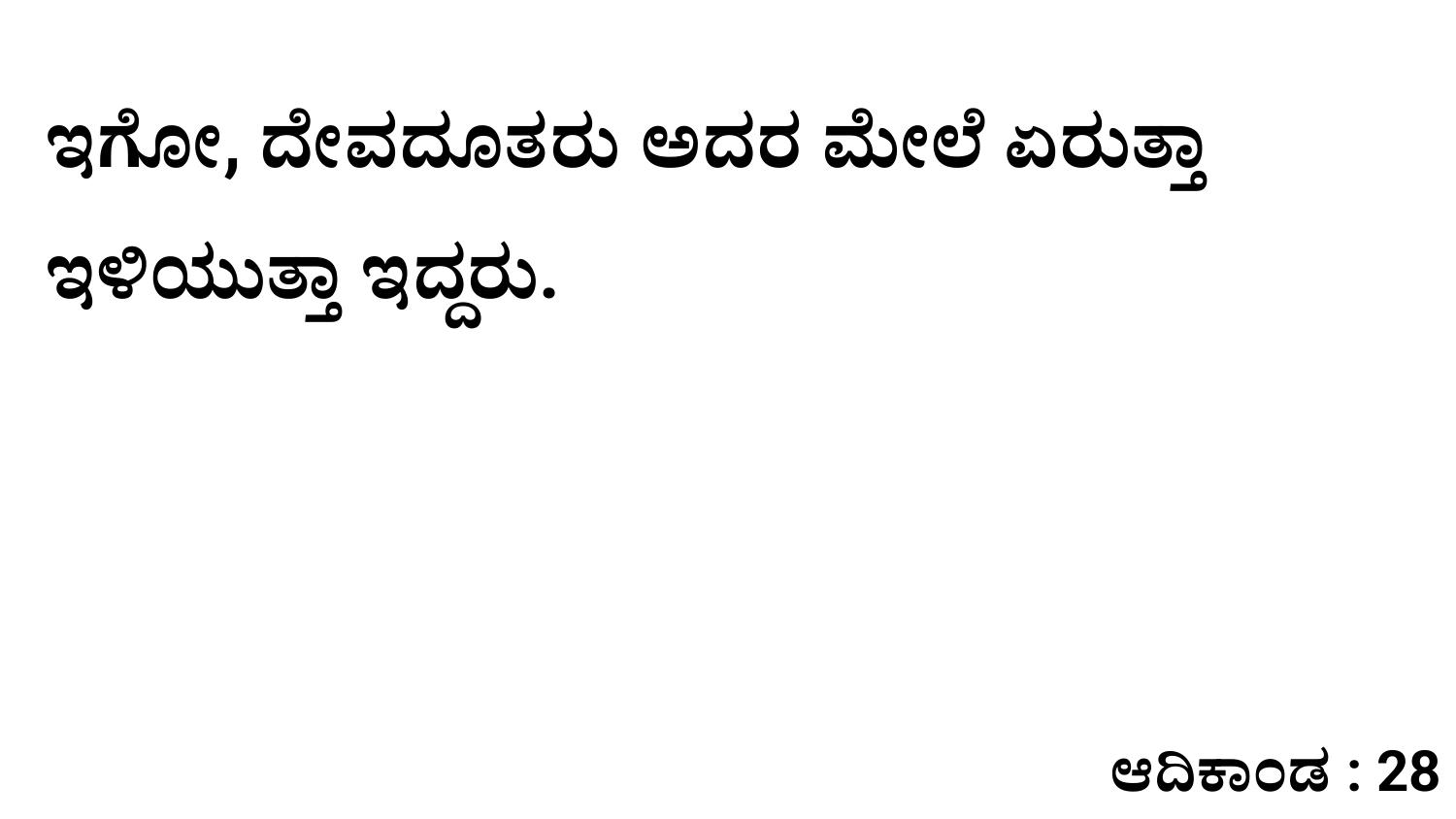

ಇಗೋ, ದೇವದೂತರು ಅದರ ಮೇಲೆ ಏರುತ್ತಾ ಇಳಿಯುತ್ತಾ ಇದ್ದರು.
ಆದಿಕಾಂಡ : 28